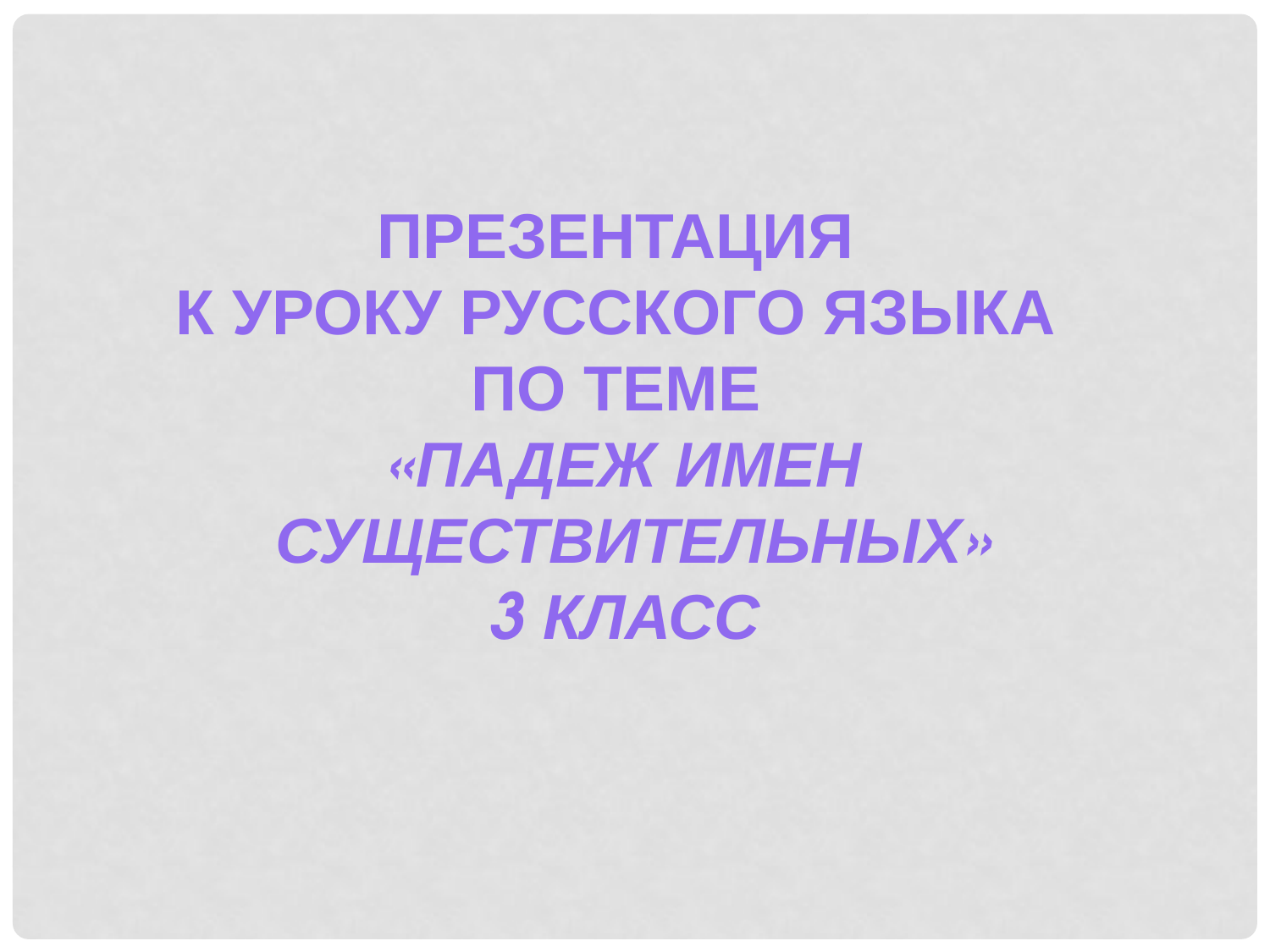

Презентация
к уроку русского языка
по теме
«Падеж имен
 существительных»
3 класс